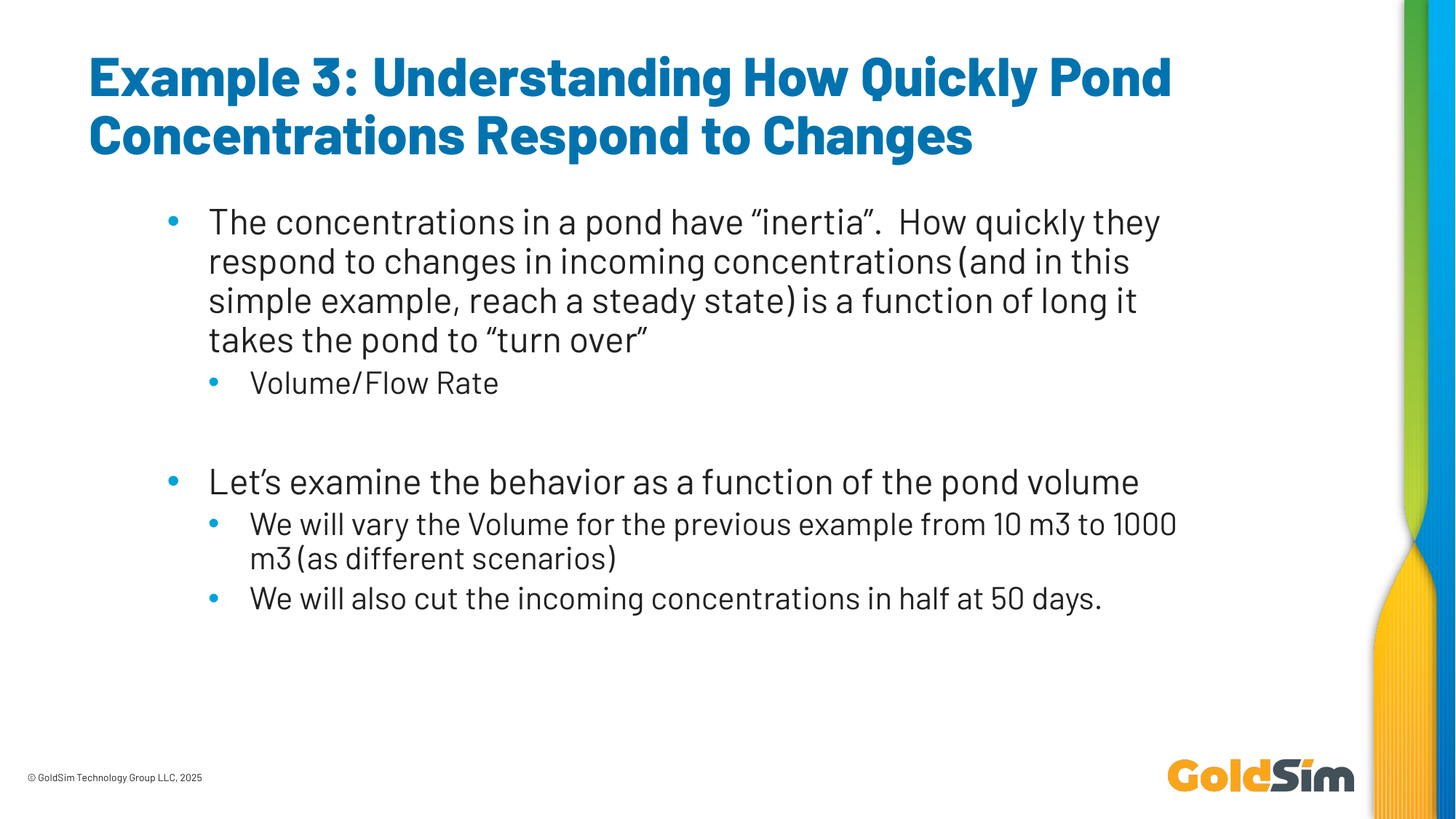

# Example 3: Understanding How Quickly Pond Concentrations Respond to Changes
The concentrations in a pond have “inertia”.  How quickly they respond to changes in incoming concentrations (and in this simple example, reach a steady state) is a function of long it takes the pond to “turn over”
Volume/Flow Rate

Let’s examine the behavior as a function of the pond volume
We will vary the Volume for the previous example from 10 m3 to 1000 m3 (as different scenarios)
We will also cut the incoming concentrations in half at 50 days.

© GoldSim Technology Group LLC, 2025